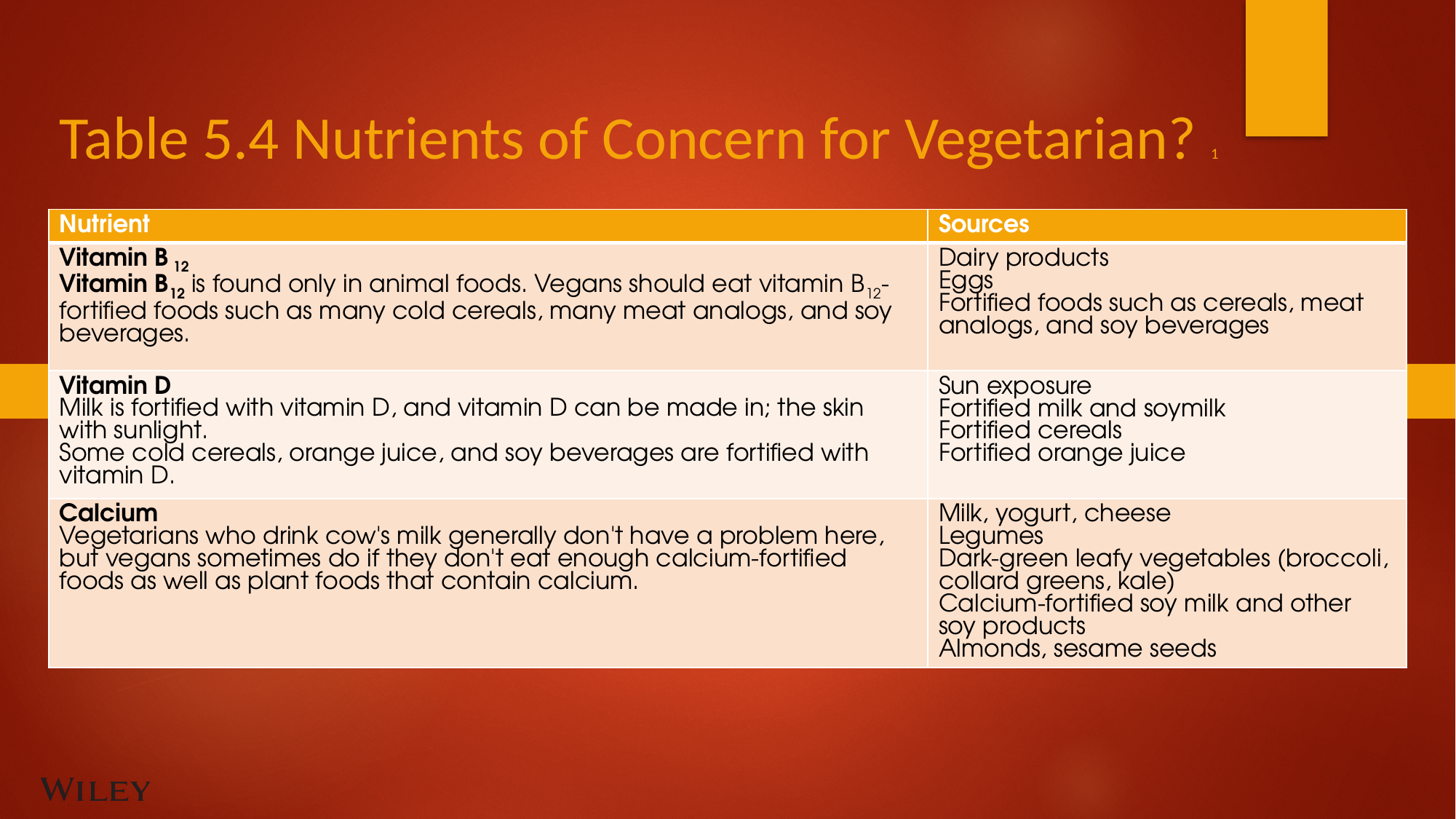

# Table 5.4 Nutrients of Concern for Vegetarian? 1
| Nutrient | Sources |
| --- | --- |
| Vitamin B 12 Vitamin B12 is found only in animal foods. Vegans should eat vitamin B12-fortified foods such as many cold cereals, many meat analogs, and soy beverages. | Dairy products Eggs Fortified foods such as cereals, meat analogs, and soy beverages |
| Vitamin D Milk is fortified with vitamin D, and vitamin D can be made in; the skin with sunlight. Some cold cereals, orange juice, and soy beverages are fortified with vitamin D. | Sun exposure Fortified milk and soymilk Fortified cereals Fortified orange juice |
| Calcium Vegetarians who drink cow's milk generally don't have a problem here, but vegans sometimes do if they don't eat enough calcium-fortified foods as well as plant foods that contain calcium. | Milk, yogurt, cheese Legumes Dark-green leafy vegetables (broccoli, collard greens, kale) Calcium-fortified soy milk and other soy products Almonds, sesame seeds |